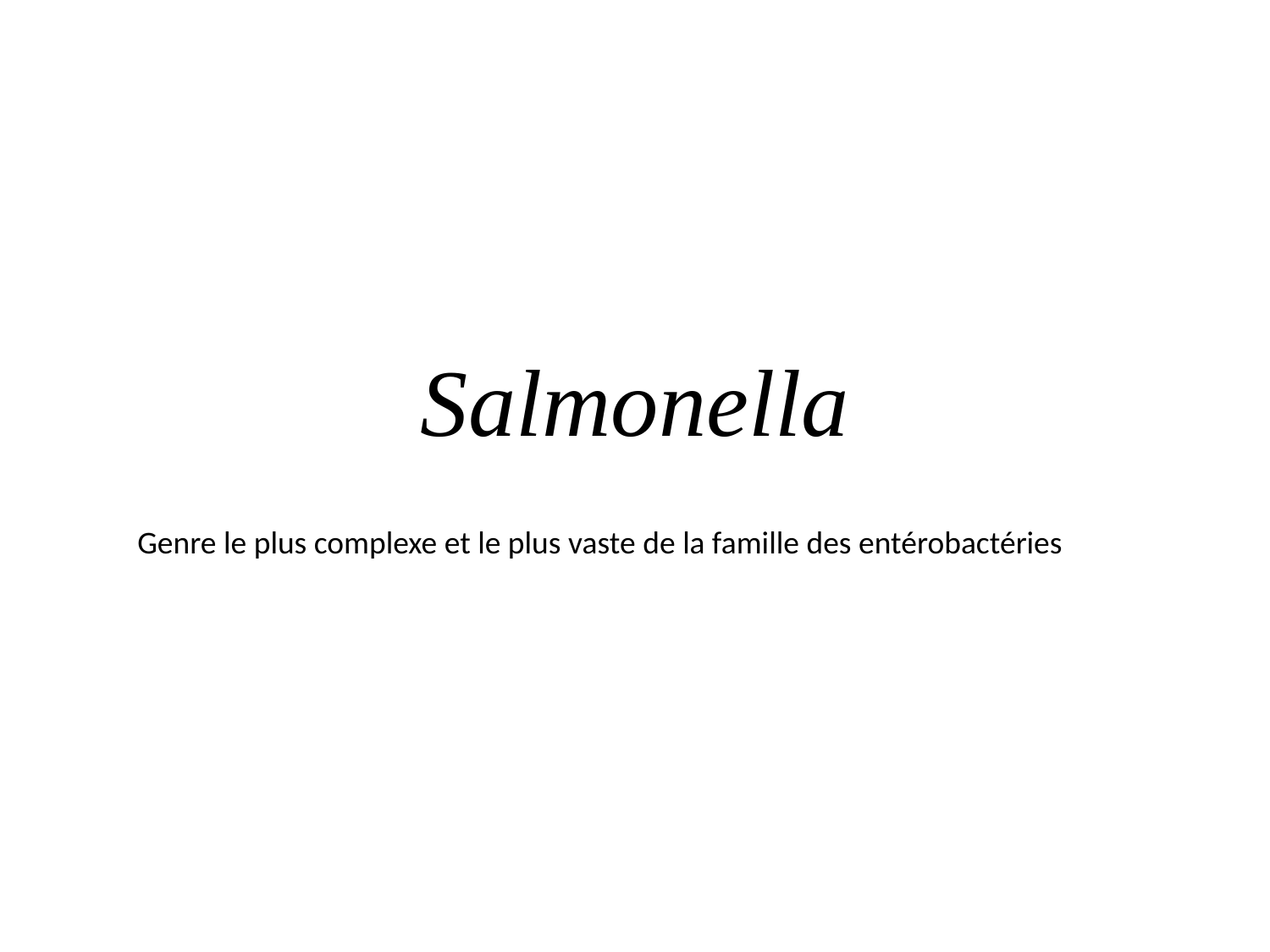

# Salmonella
Genre le plus complexe et le plus vaste de la famille des entérobactéries